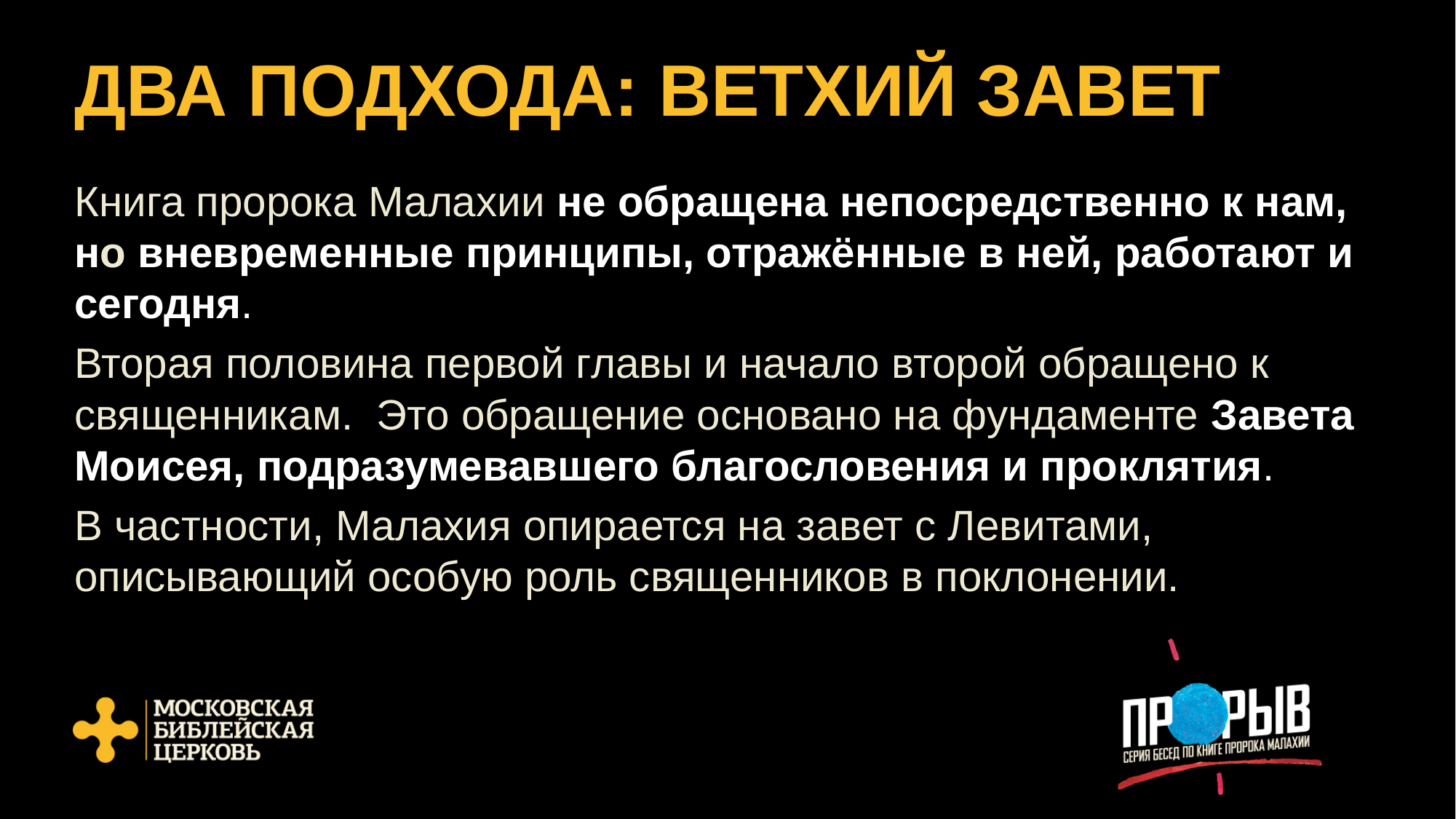

# ДВА ПОДХОДА: ВЕТХИЙ ЗАВЕТ
Книга пророка Малахии не обращена непосредственно к нам, но вневременные принципы, отражённые в ней, работают и сегодня.
Вторая половина первой главы и начало второй обращено к священникам.  Это обращение основано на фундаменте Завета Моисея, подразумевавшего благословения и проклятия.
В частности, Малахия опирается на завет с Левитами, описывающий особую роль священников в поклонении.